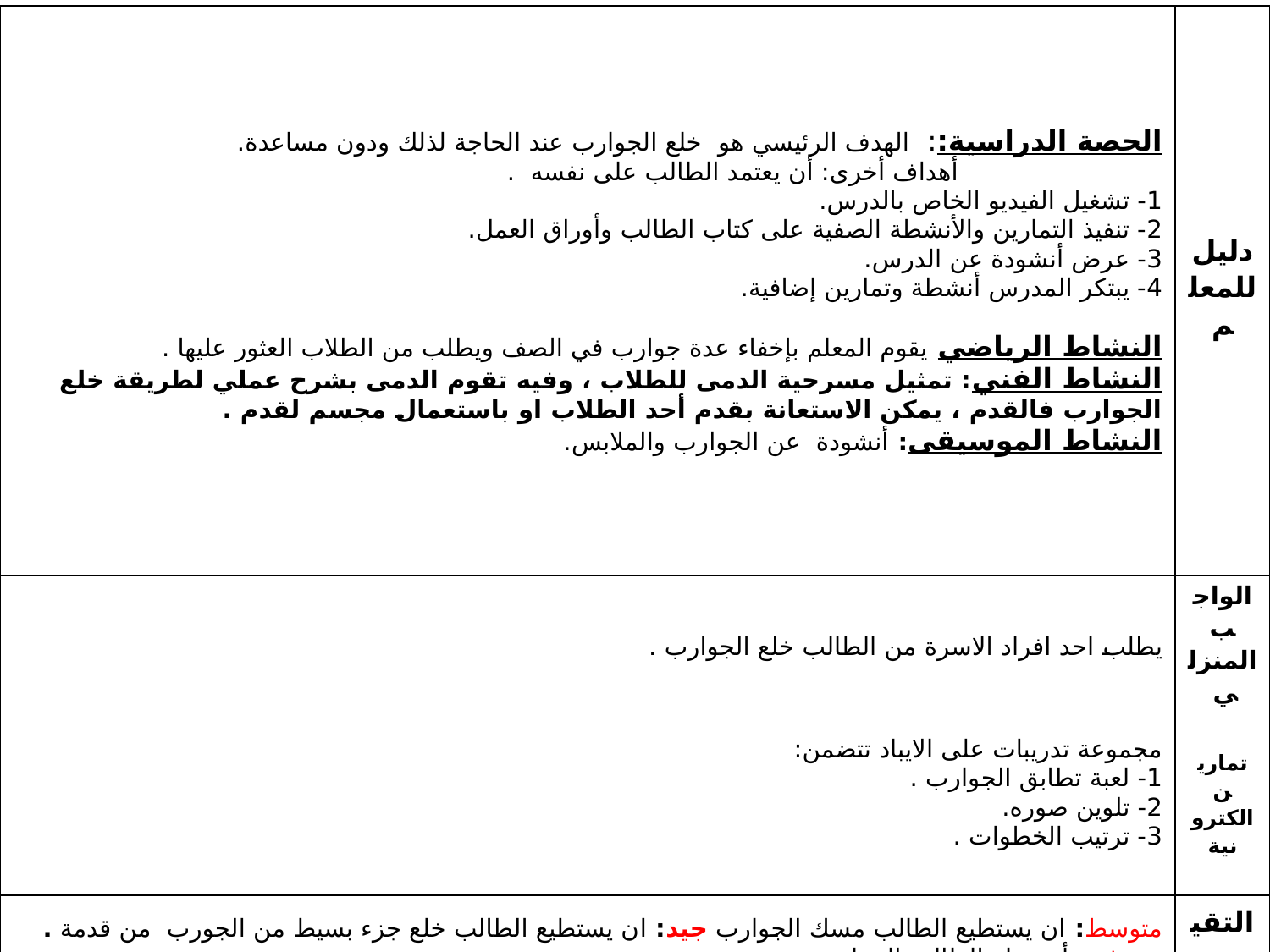

| الحصة الدراسية:: الهدف الرئيسي هو خلع الجوارب عند الحاجة لذلك ودون مساعدة. أهداف أخرى: أن يعتمد الطالب على نفسه . 1- تشغيل الفيديو الخاص بالدرس. 2- تنفيذ التمارين والأنشطة الصفية على كتاب الطالب وأوراق العمل. 3- عرض أنشودة عن الدرس. 4- يبتكر المدرس أنشطة وتمارين إضافية. النشاط الرياضي يقوم المعلم بإخفاء عدة جوارب في الصف ويطلب من الطلاب العثور عليها . النشاط الفني: تمثيل مسرحية الدمى للطلاب ، وفيه تقوم الدمى بشرح عملي لطريقة خلع الجوارب فالقدم ، يمكن الاستعانة بقدم أحد الطلاب او باستعمال مجسم لقدم . النشاط الموسيقى: أنشودة عن الجوارب والملابس. | دليل للمعلم |
| --- | --- |
| يطلب احد افراد الاسرة من الطالب خلع الجوارب . | الواجب المنزلي |
| مجموعة تدريبات على الايباد تتضمن: 1- لعبة تطابق الجوارب . 2- تلوين صوره. 3- ترتيب الخطوات . | تمارين الكترونية |
| متوسط: ان يستطيع الطالب مسك الجوارب جيد: ان يستطيع الطالب خلع جزء بسيط من الجورب من قدمة . مرتفع: أن يخلع الطالب الجوارب بمفرده. | التقييم |